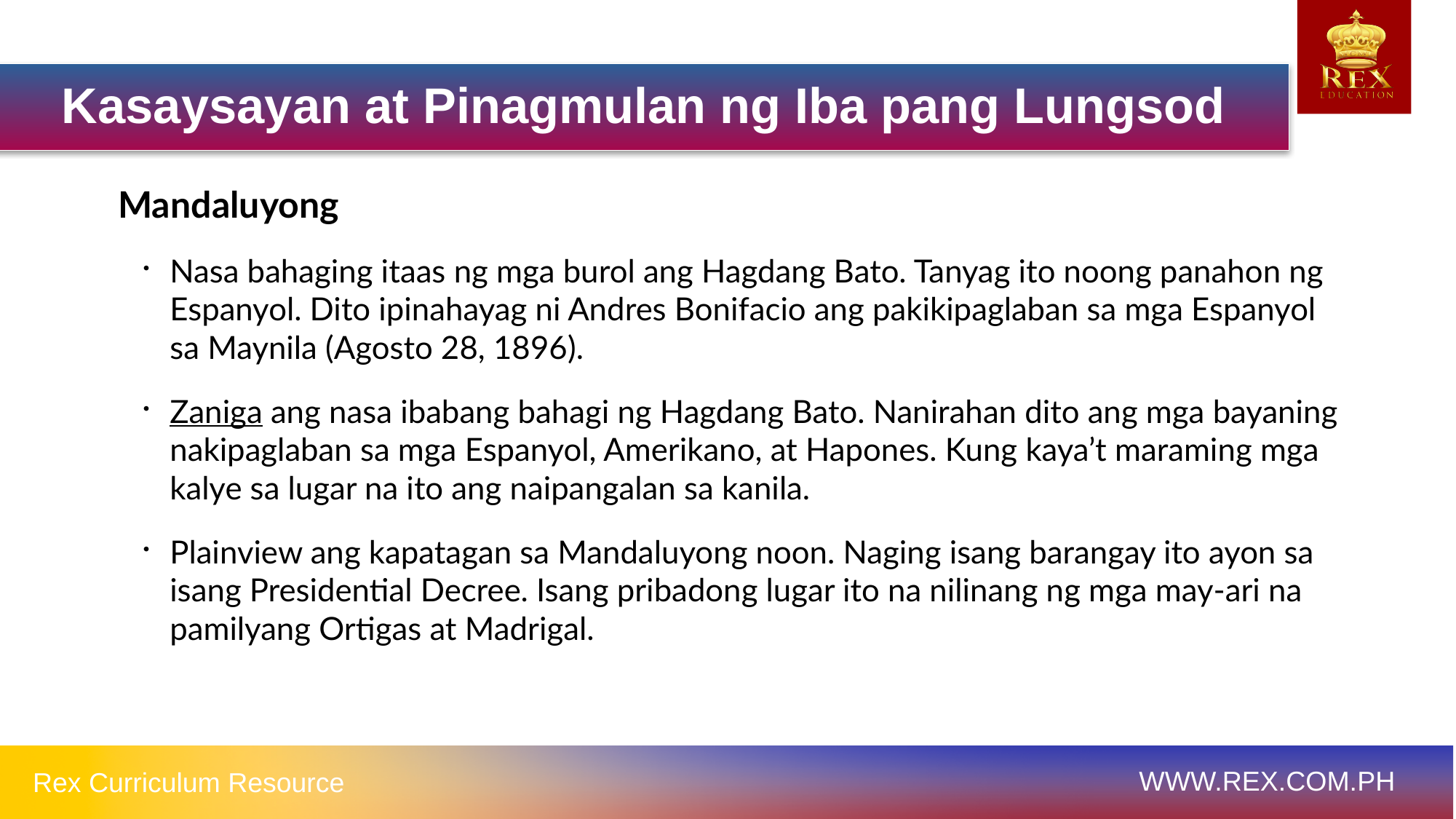

Kasaysayan at Pinagmulan ng Iba pang Lungsod

Mandaluyong
Nasa bahaging itaas ng mga burol ang Hagdang Bato. Tanyag ito noong panahon ng Espanyol. Dito ipinahayag ni Andres Bonifacio ang pakikipaglaban sa mga Espanyol sa Maynila (Agosto 28, 1896).
Zaniga ang nasa ibabang bahagi ng Hagdang Bato. Nanirahan dito ang mga bayaning nakipaglaban sa mga Espanyol, Amerikano, at Hapones. Kung kaya’t maraming mga kalye sa lugar na ito ang naipangalan sa kanila.
Plainview ang kapatagan sa Mandaluyong noon. Naging isang barangay ito ayon sa isang Presidential Decree. Isang pribadong lugar ito na nilinang ng mga may-ari na pamilyang Ortigas at Madrigal.